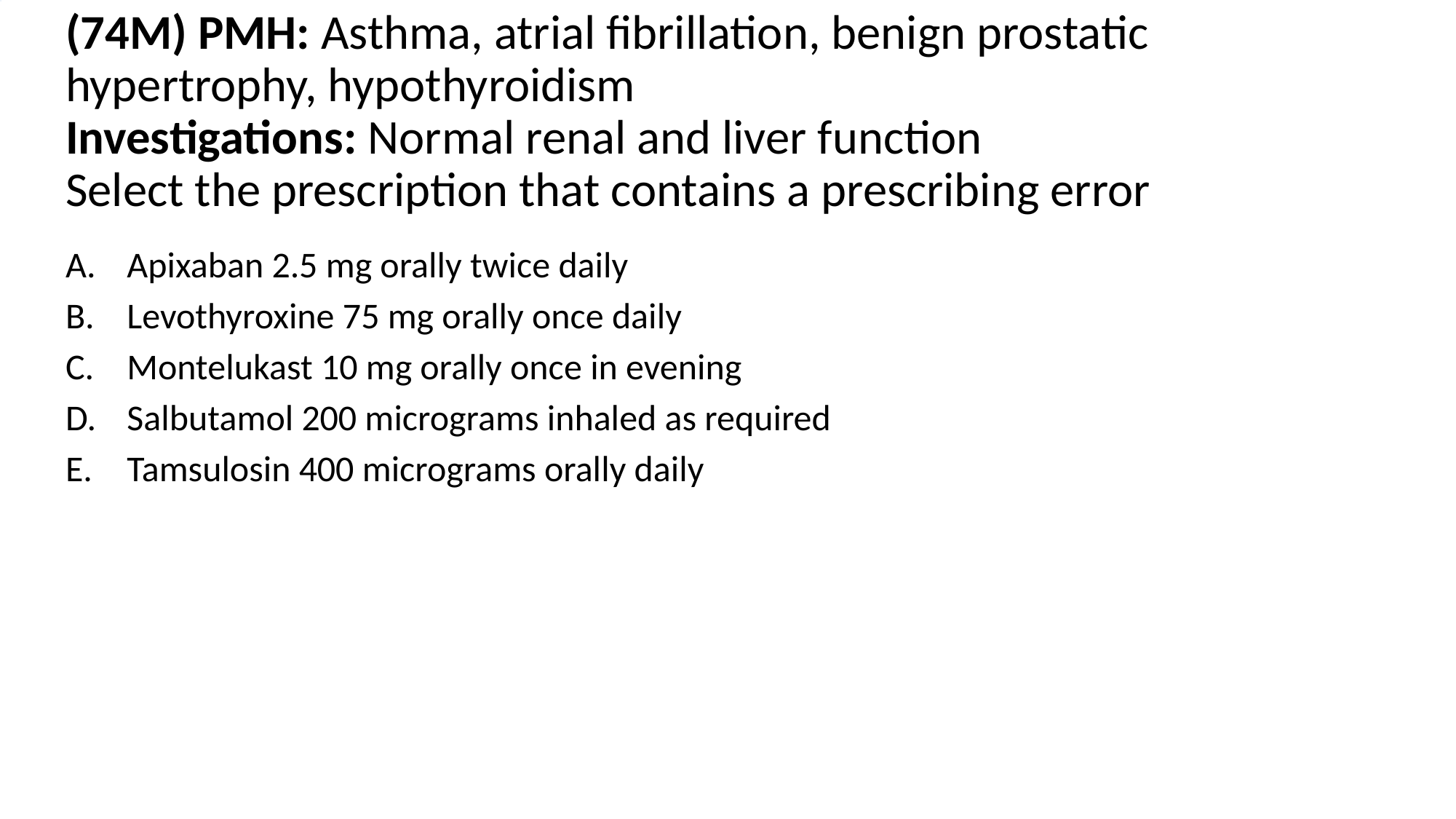

# (74M) PMH: Asthma, atrial fibrillation, benign prostatic hypertrophy, hypothyroidism Investigations: Normal renal and liver function Select the prescription that contains a prescribing error
Apixaban 2.5 mg orally twice daily
Levothyroxine 75 mg orally once daily
Montelukast 10 mg orally once in evening
Salbutamol 200 micrograms inhaled as required
Tamsulosin 400 micrograms orally daily